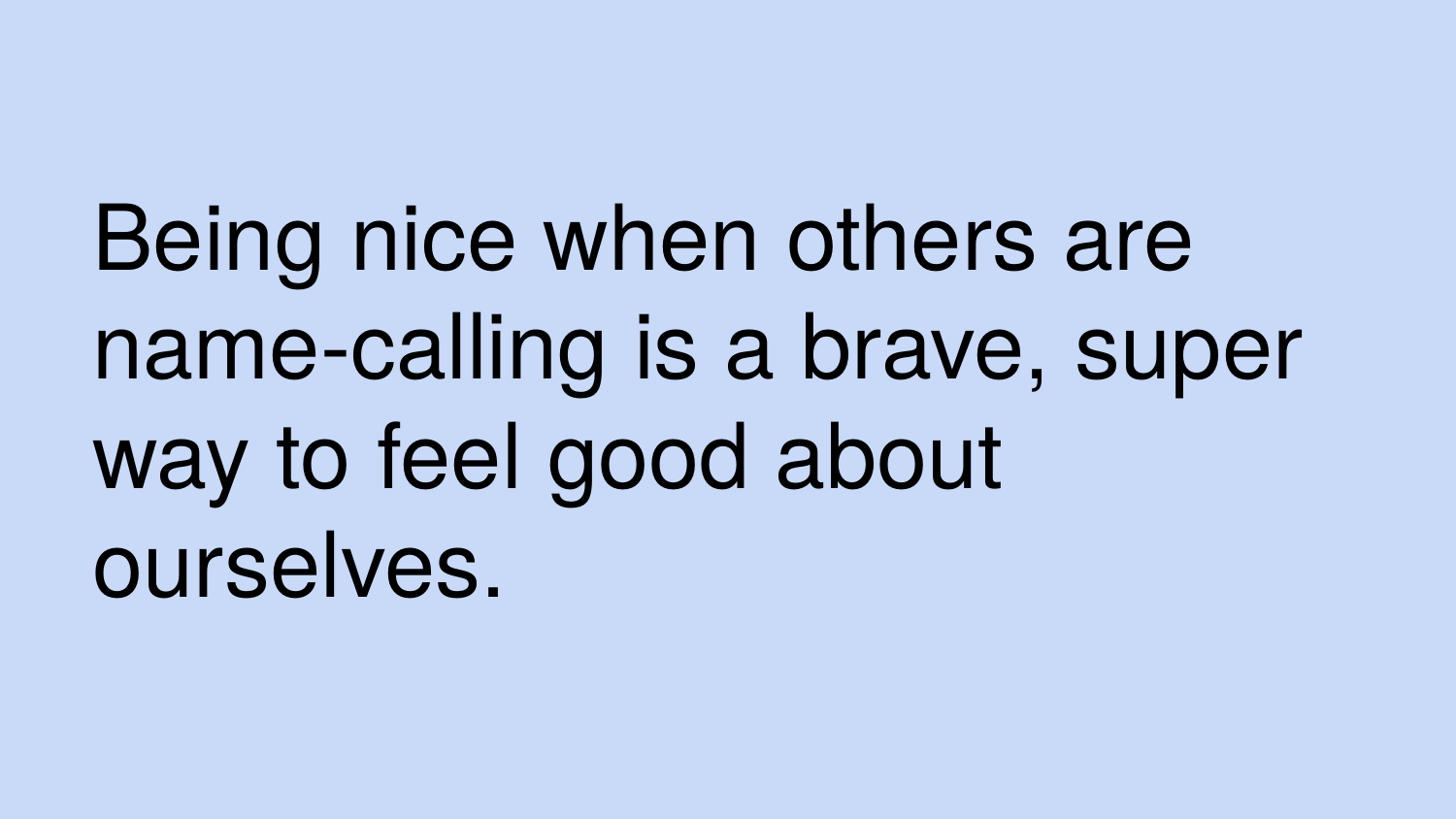

# Being nice when others are name-calling is a brave, super way to feel good about ourselves.